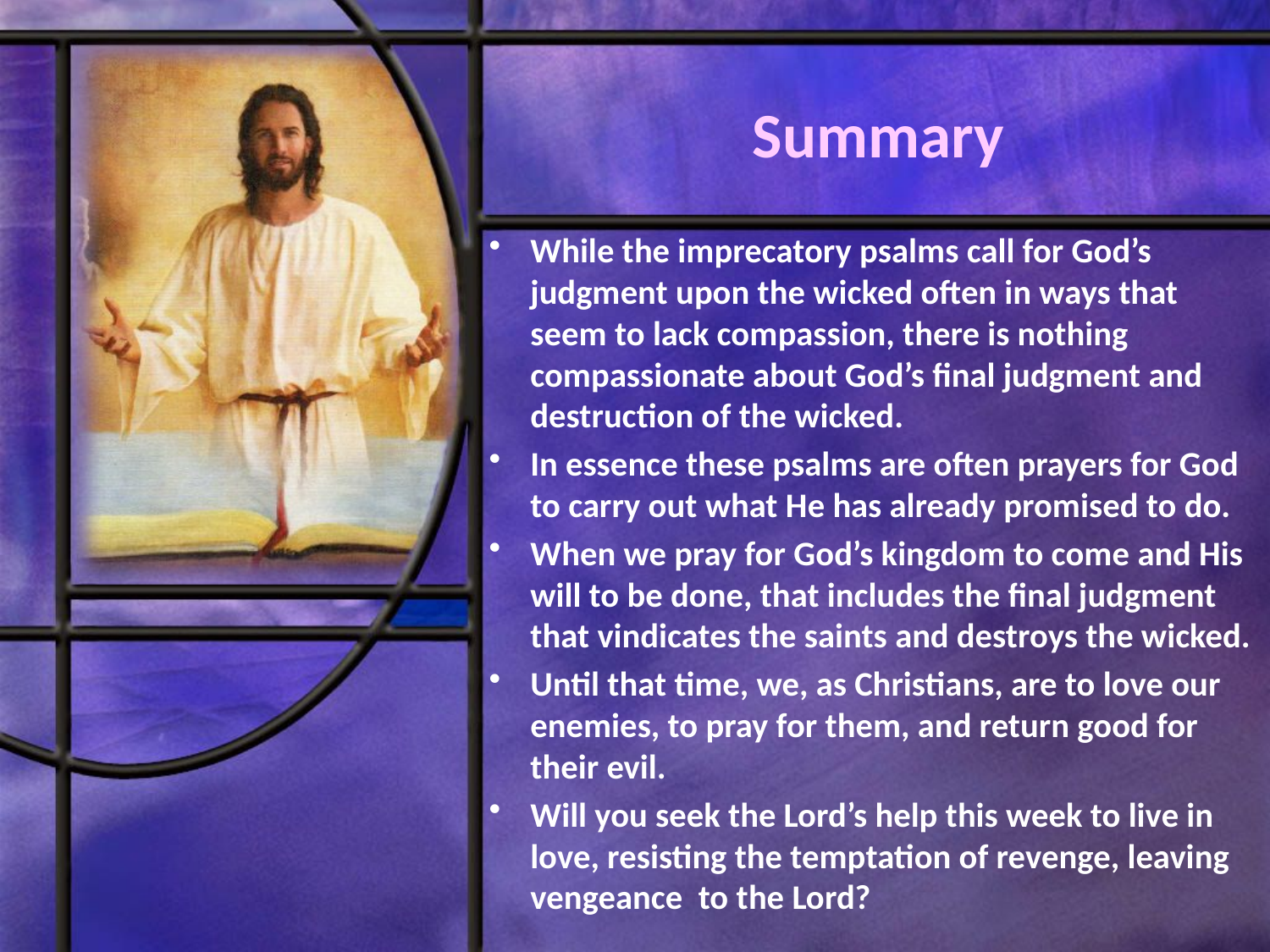

# Summary
While the imprecatory psalms call for God’s judgment upon the wicked often in ways that seem to lack compassion, there is nothing compassionate about God’s final judgment and destruction of the wicked.
In essence these psalms are often prayers for God to carry out what He has already promised to do.
When we pray for God’s kingdom to come and His will to be done, that includes the final judgment that vindicates the saints and destroys the wicked.
Until that time, we, as Christians, are to love our enemies, to pray for them, and return good for their evil.
Will you seek the Lord’s help this week to live in love, resisting the temptation of revenge, leaving vengeance  to the Lord?